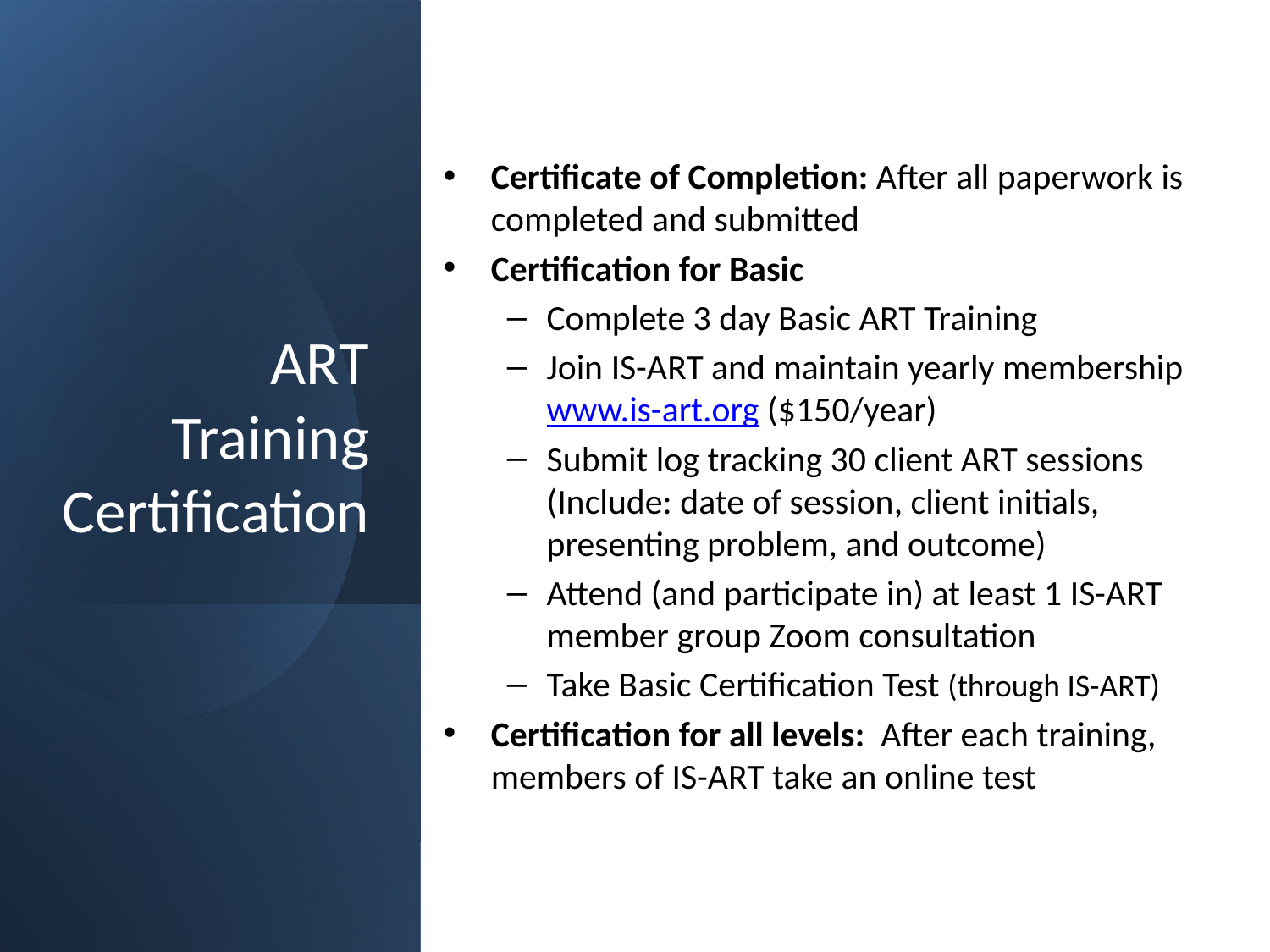

# ART Training Certification
Certificate of Completion: After all paperwork is completed and submitted
Certification for Basic
Complete 3 day Basic ART Training
Join IS-ART and maintain yearly membership www.is-art.org ($150/year)
Submit log tracking 30 client ART sessions (Include: date of session, client initials, presenting problem, and outcome)
Attend (and participate in) at least 1 IS-ART member group Zoom consultation
Take Basic Certification Test (through IS-ART)
Certification for all levels:  After each training, members of IS-ART take an online test